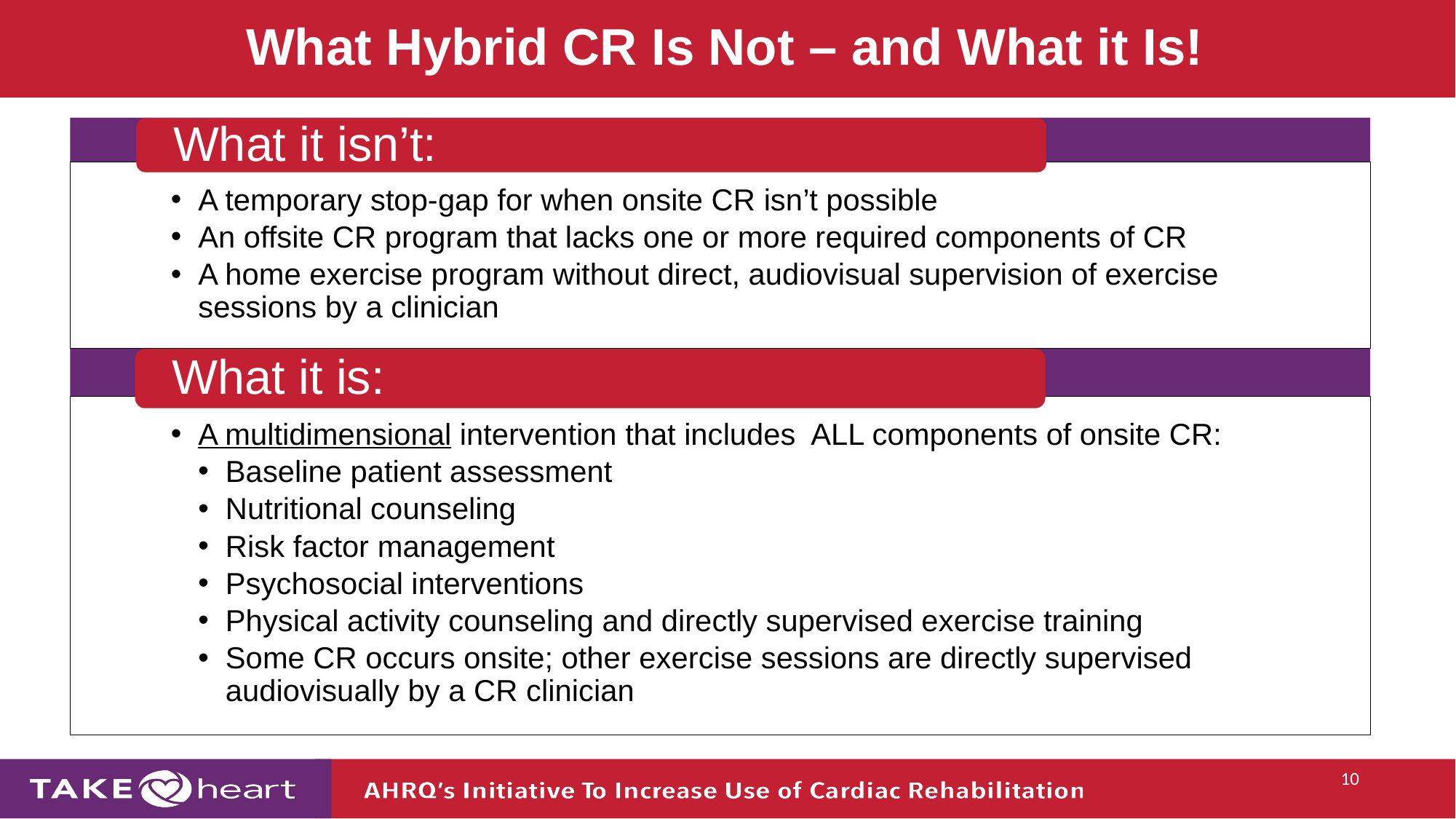

# What Hybrid CR Is Not – and What it Is!

What it isn’t:
A temporary stop-gap for when onsite CR isn’t possible
An offsite CR program that lacks one or more required components of CR
A home exercise program without direct, audiovisual supervision of exercise sessions by a clinician
What it is:
A multidimensional intervention that includes  ALL components of onsite CR:
Baseline patient assessment
Nutritional counseling
Risk factor management
Psychosocial interventions
Physical activity counseling and directly supervised exercise training
Some CR occurs onsite; other exercise sessions are directly supervised audiovisually by a CR clinician
10